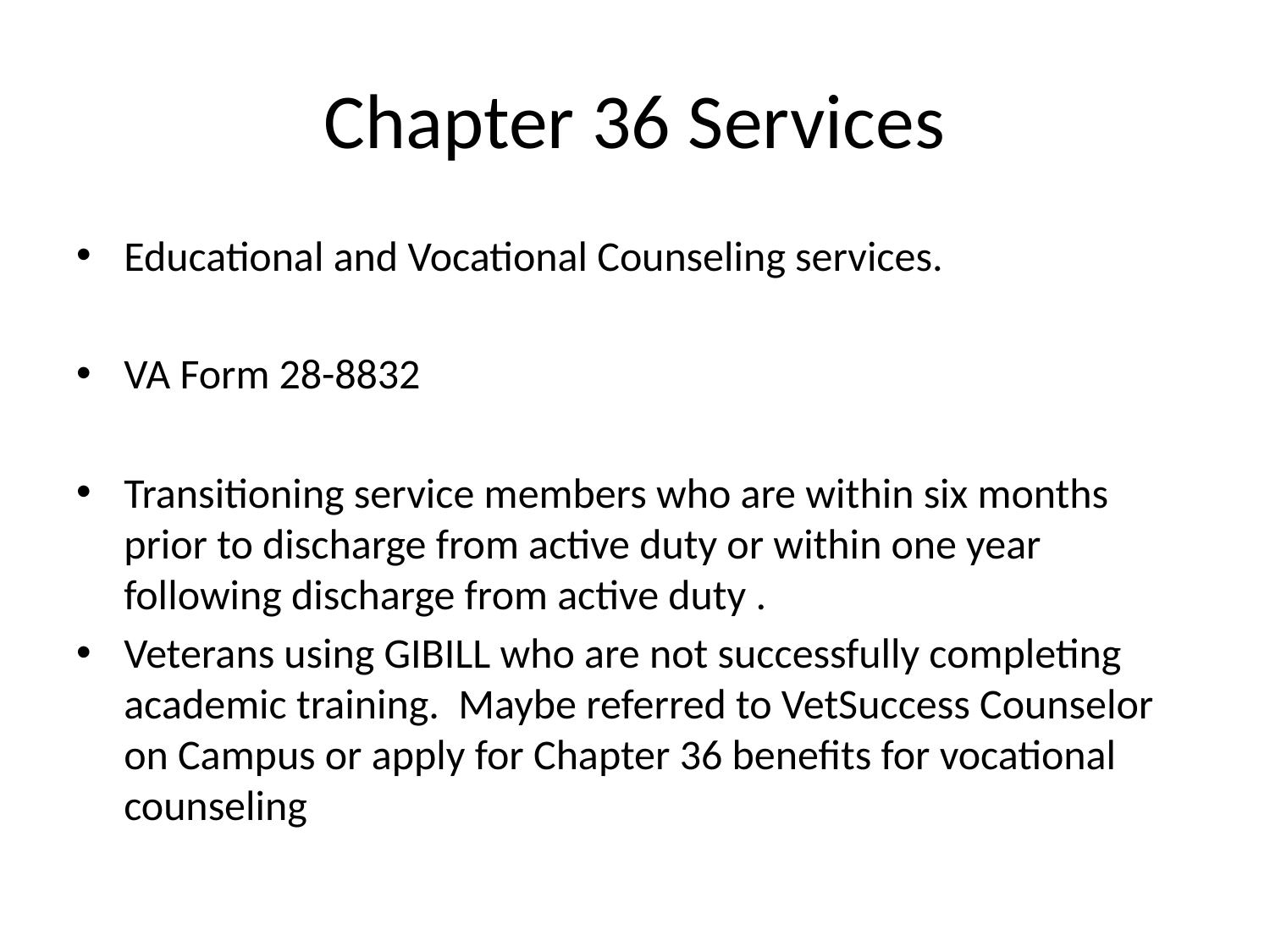

# Chapter 36 Services
Educational and Vocational Counseling services.

VA Form 28-8832

Transitioning service members who are within six months prior to discharge from active duty or within one year following discharge from active duty .
Veterans using GIBILL who are not successfully completing academic training.  Maybe referred to VetSuccess Counselor on Campus or apply for Chapter 36 benefits for vocational counseling